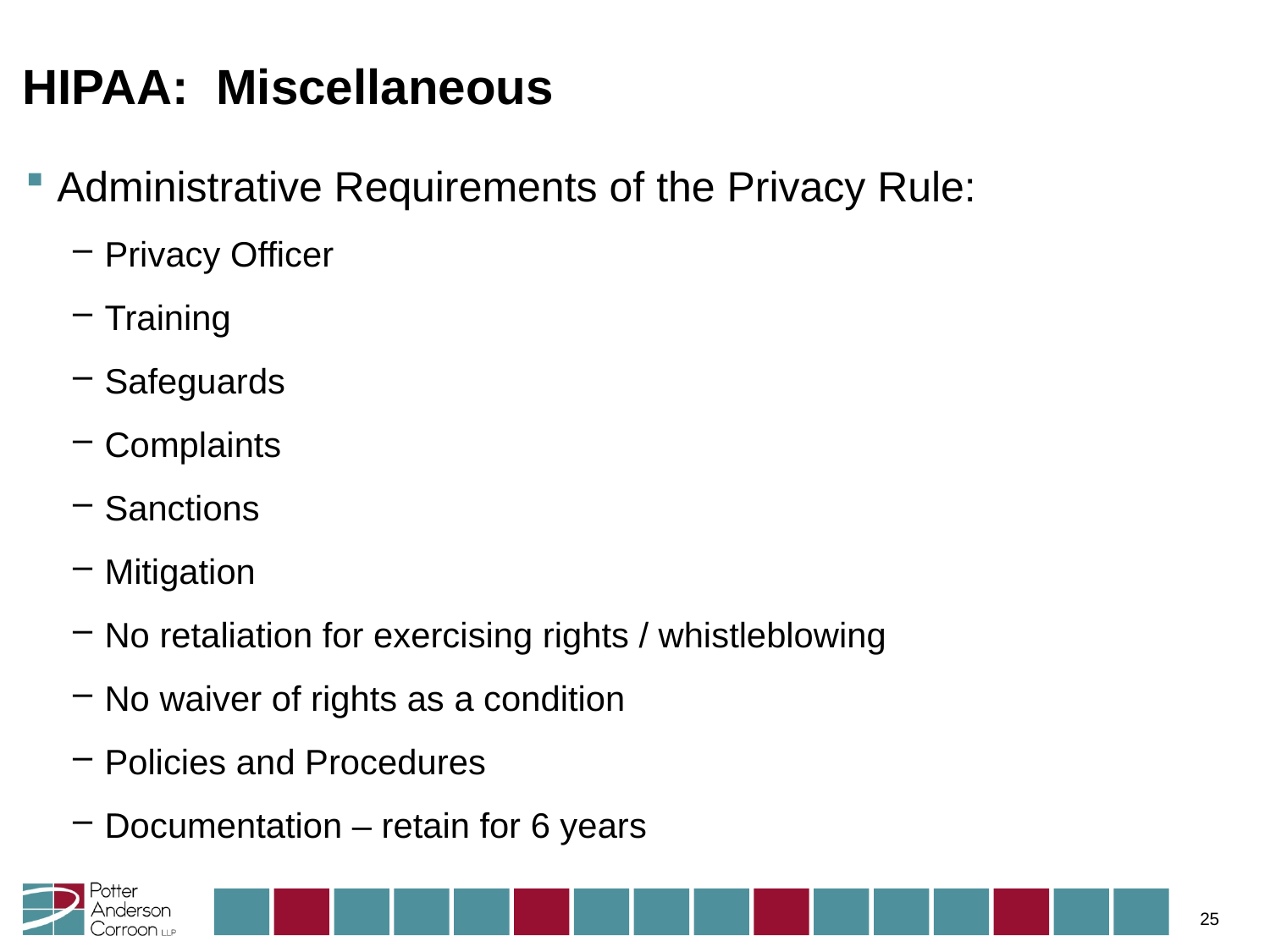

# HIPAA:  Miscellaneous
Administrative Requirements of the Privacy Rule:
Privacy Officer
Training
Safeguards
Complaints
Sanctions
Mitigation
No retaliation for exercising rights / whistleblowing
No waiver of rights as a condition
Policies and Procedures
Documentation – retain for 6 years